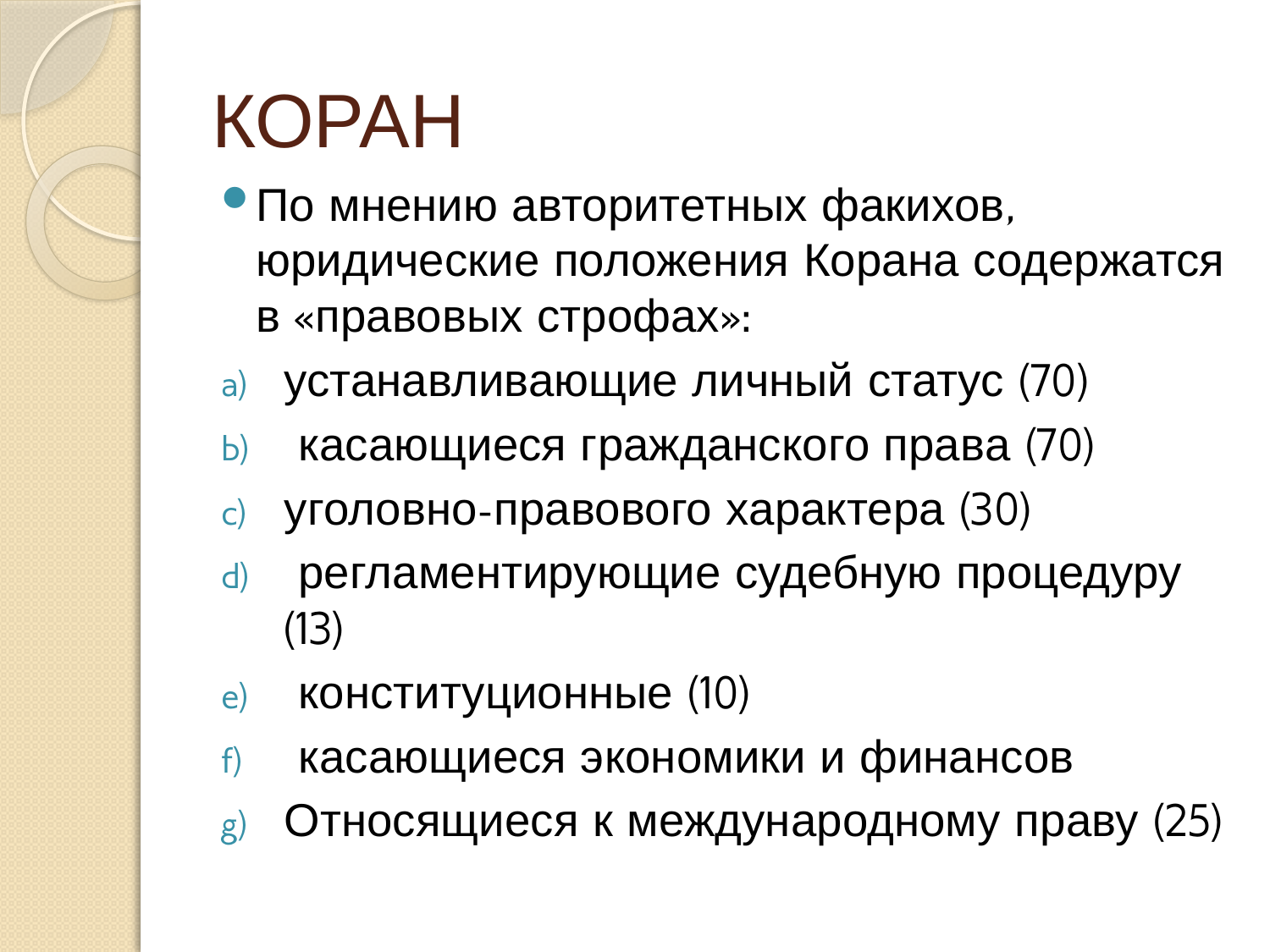

# КОРАН
По мнению авторитетных факихов, юридические положения Корана содержатся в «правовых строфах»:
устанавливающие личный статус (70)
 касающиеся гражданского права (70)
уголовно-правового характера (30)
 регламентирующие судебную процедуру (13)
 конституционные (10)
 касающиеся экономики и финансов
Относящиеся к международному праву (25)